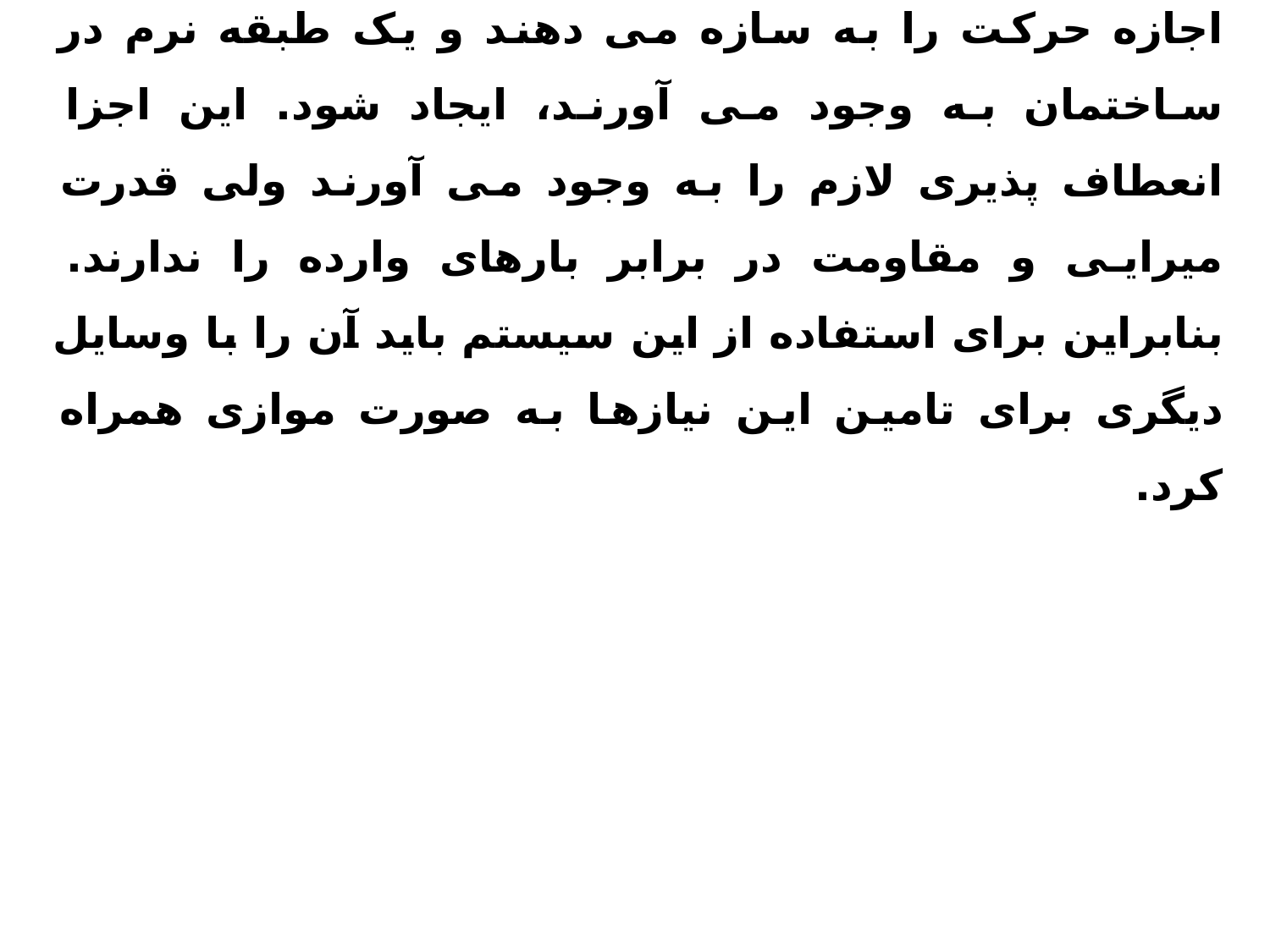

طبقه نرم شامل شمع های مهره ماسوره : اعطاف پذیری می تواند توسط اجزای انتهایی شمع های داخل کلاف که اجازه حرکت را به سازه می دهند و یک طبقه نرم در ساختمان به وجود می آورند، ایجاد شود. این اجزا انعطاف پذیری لازم را به وجود می آورند ولی قدرت میرایی و مقاومت در برابر بارهای وارده را ندارند. بنابراین برای استفاده از این سیستم باید آن را با وسایل دیگری برای تامین این نیازها به صورت موازی همراه کرد.